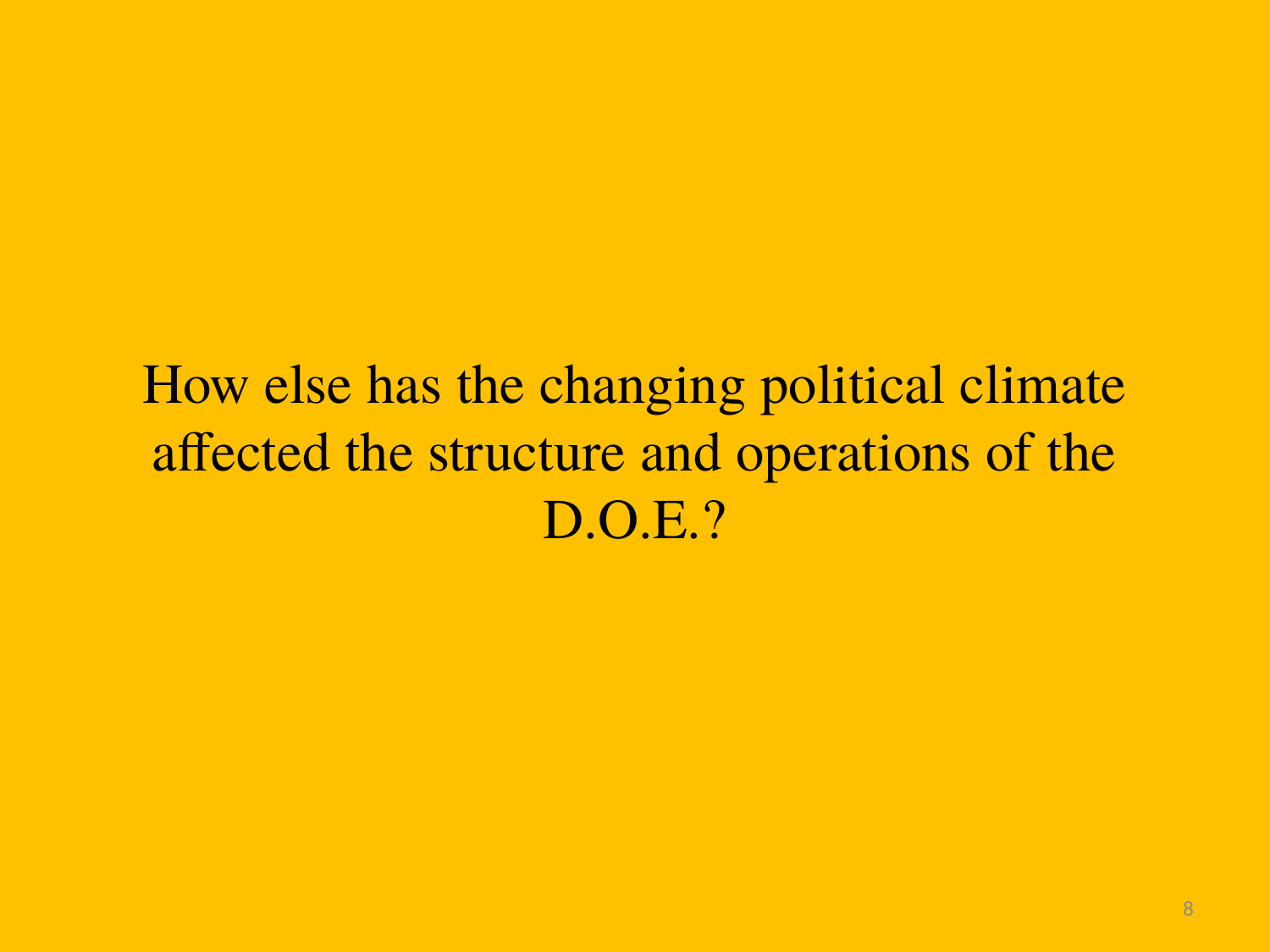

How else has the changing political climate affected the structure and operations of the D.O.E.?
8